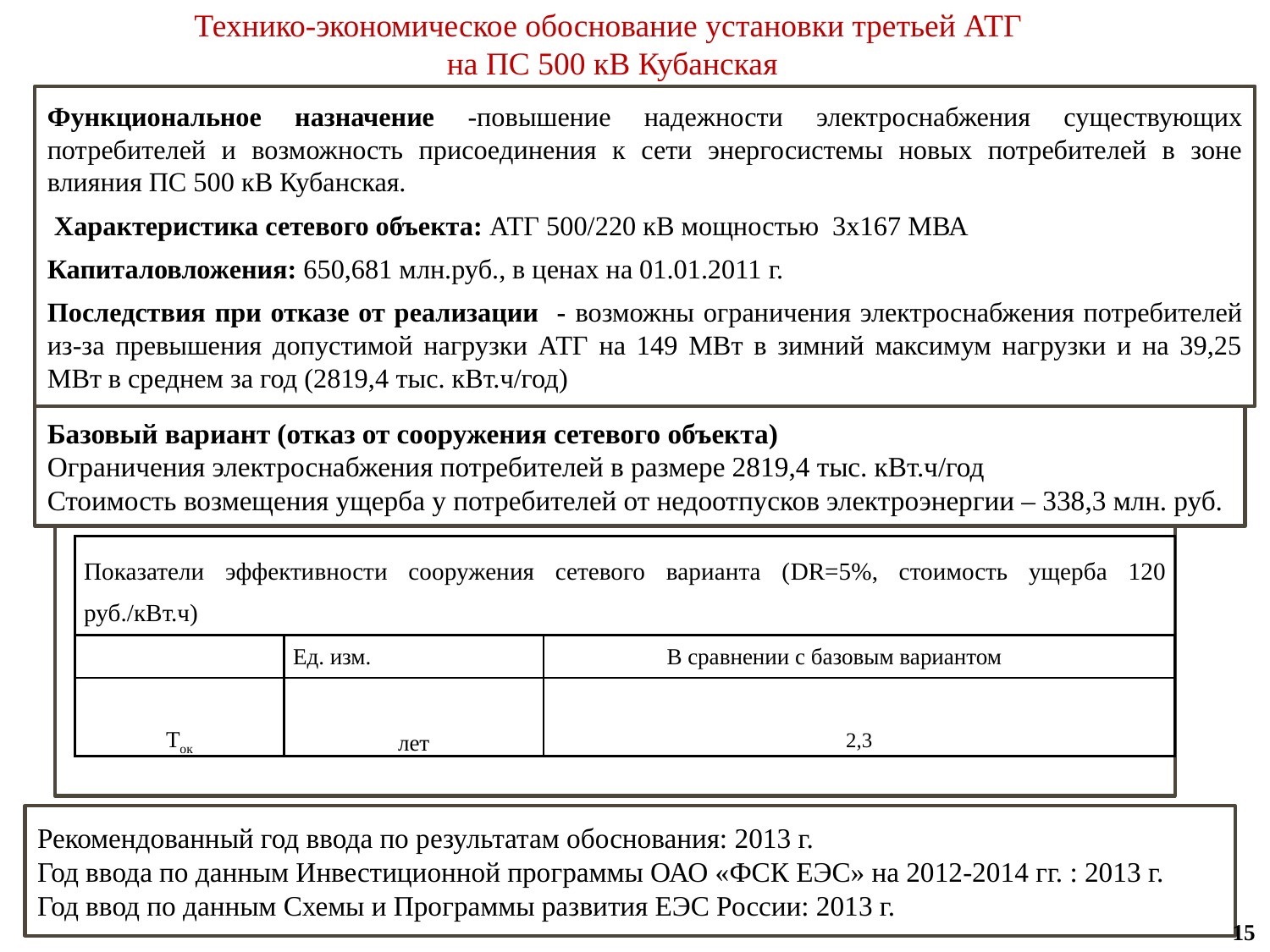

# Технико-экономическое обоснование установки третьей АТГ на ПС 500 кВ Кубанская
Функциональное назначение -повышение надежности электроснабжения существующих потребителей и возможность присоединения к сети энергосистемы новых потребителей в зоне влияния ПС 500 кВ Кубанская.
 Характеристика сетевого объекта: АТГ 500/220 кВ мощностью  3х167 МВА
Капиталовложения: 650,681 млн.руб., в ценах на 01.01.2011 г.
Последствия при отказе от реализации  - возможны ограничения электроснабжения потребителей из-за превышения допустимой нагрузки АТГ на 149 МВт в зимний максимум нагрузки и на 39,25 МВт в среднем за год (2819,4 тыс. кВт.ч/год)
Базовый вариант (отказ от сооружения сетевого объекта)
Ограничения электроснабжения потребителей в размере 2819,4 тыс. кВт.ч/год
Стоимость возмещения ущерба у потребителей от недоотпусков электроэнергии – 338,3 млн. руб.

| Показатели эффективности сооружения сетевого варианта (DR=5%, стоимость ущерба 120 руб./кВт.ч) |  |  |
| --- | --- | --- |
|  | Ед. изм. | В сравнении с базовым вариантом |
| Ток | лет | 2,3 |
Рекомендованный год ввода по результатам обоснования: 2013 г.
Год ввода по данным Инвестиционной программы ОАО «ФСК ЕЭС» на 2012-2014 гг. : 2013 г.
Год ввод по данным Схемы и Программы развития ЕЭС России: 2013 г.
15